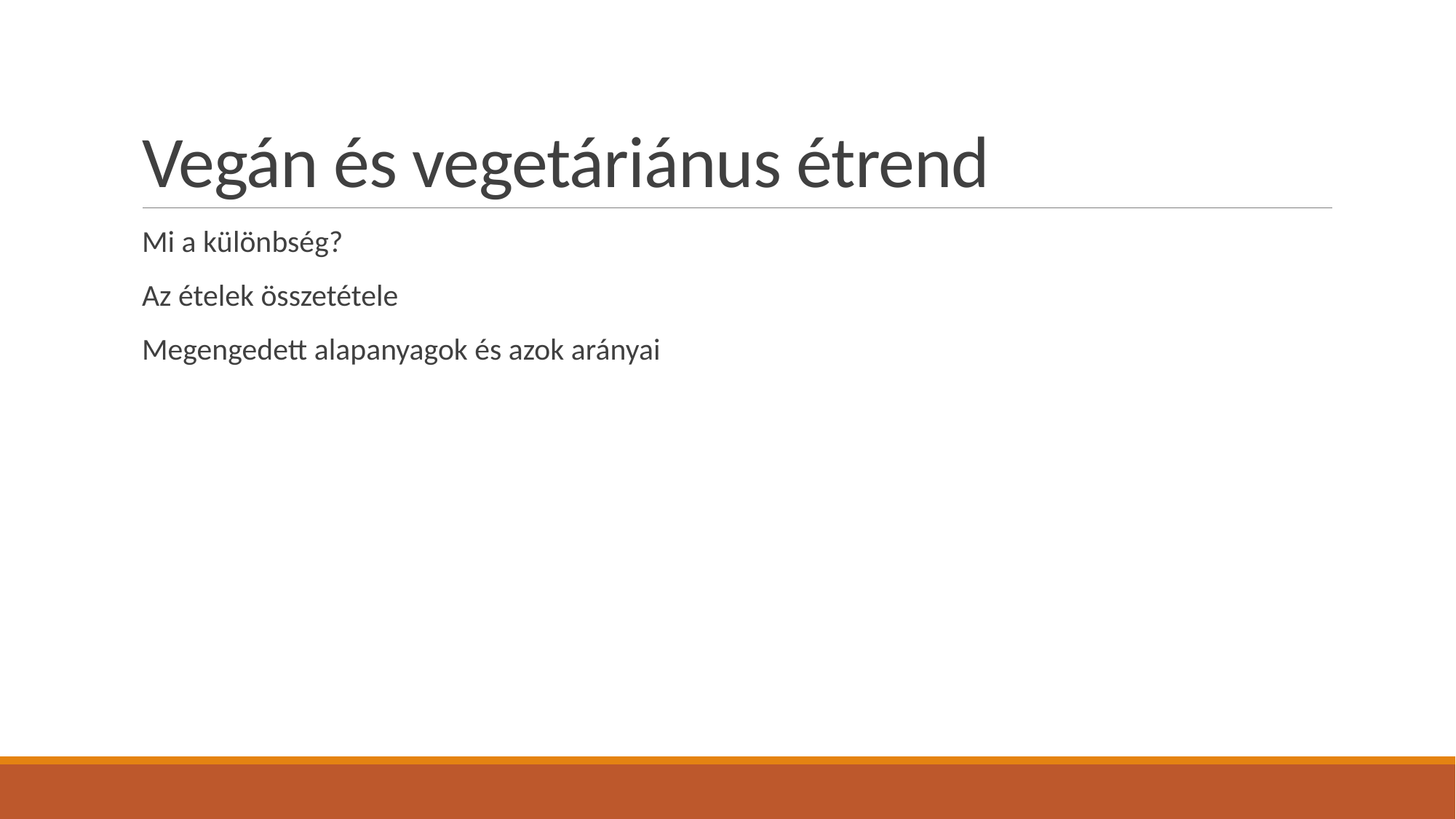

# Vegán és vegetáriánus étrend
Mi a különbség?
Az ételek összetétele
Megengedett alapanyagok és azok arányai